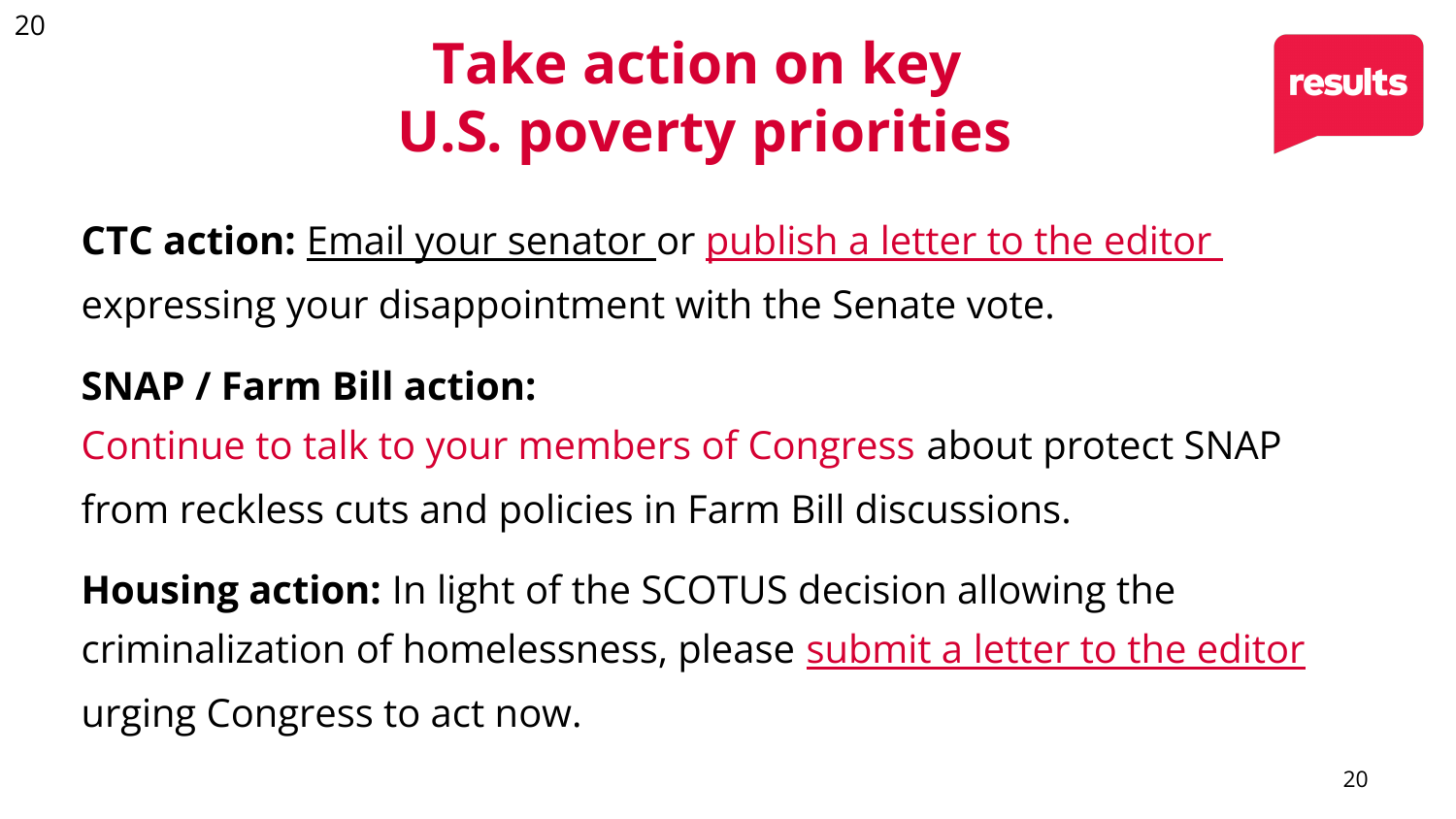

20
Take action on key
U.S. poverty priorities
CTC action: Email your senator or publish a letter to the editor expressing your disappointment with the Senate vote.
SNAP / Farm Bill action: Continue to talk to your members of Congress about protect SNAP from reckless cuts and policies in Farm Bill discussions.
Housing action: In light of the SCOTUS decision allowing the criminalization of homelessness, please submit a letter to the editor urging Congress to act now.
20